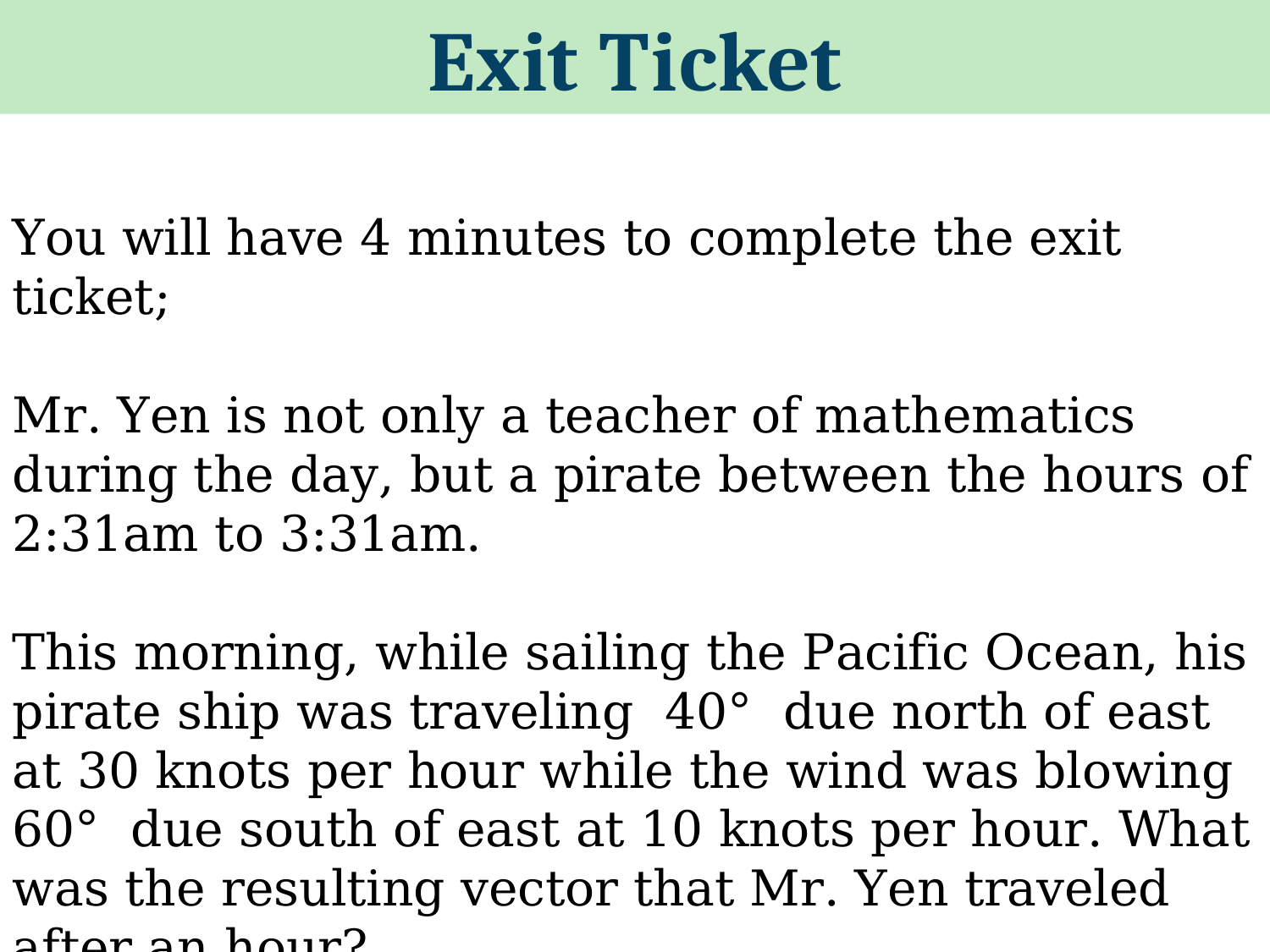

Exit Ticket

You will have 4 minutes to complete the exit ticket;

Mr. Yen is not only a teacher of mathematics during the day, but a pirate between the hours of 2:31am to 3:31am.

This morning, while sailing the Pacific Ocean, his pirate ship was traveling  40°  due north of east at 30 knots per hour while the wind was blowing 60°  due south of east at 10 knots per hour. What was the resulting vector that Mr. Yen traveled after an hour?